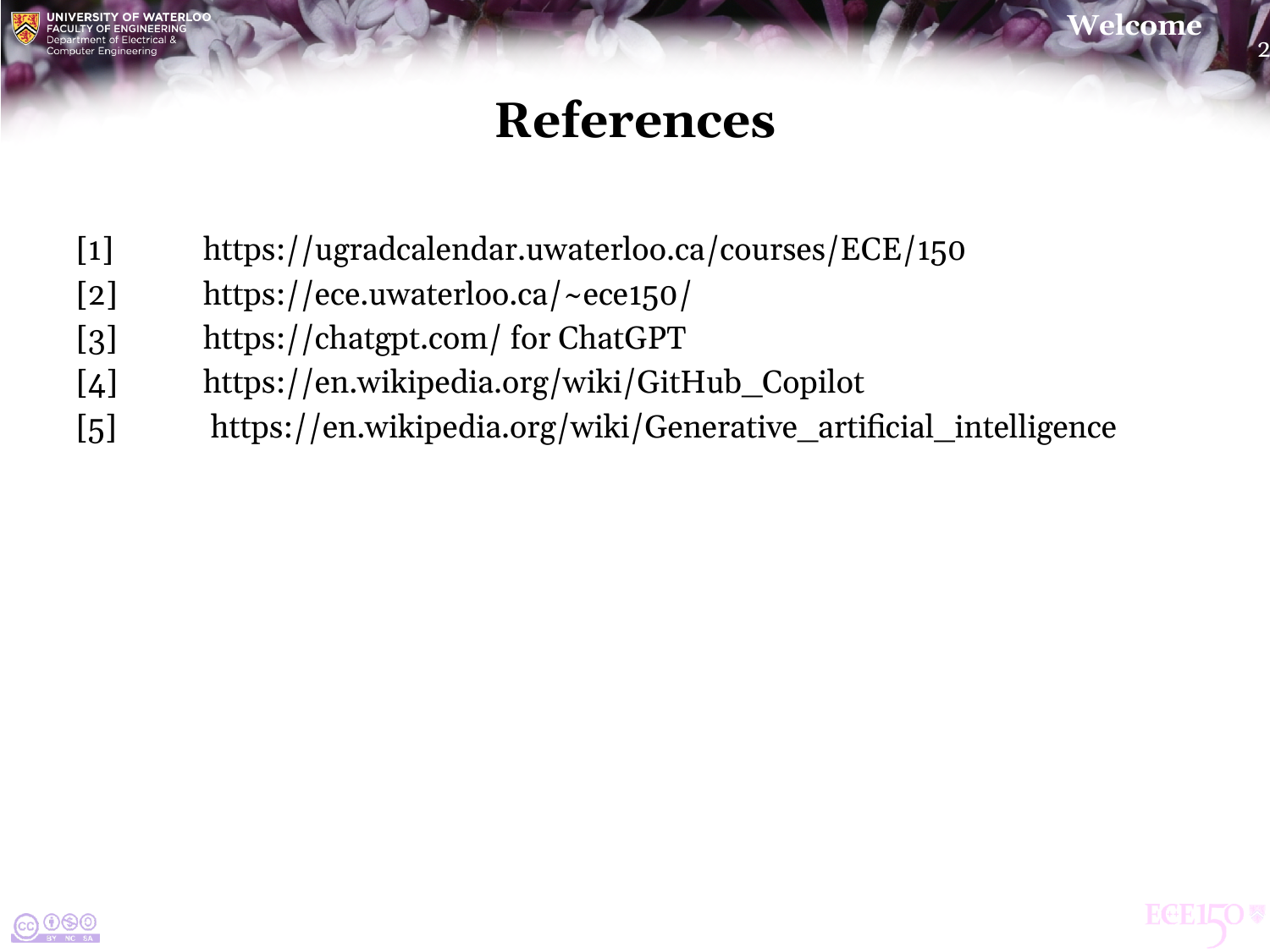

# References
[1]	https://ugradcalendar.uwaterloo.ca/courses/ECE/150
[2]	https://ece.uwaterloo.ca/~ece150/
[3] 	https://chatgpt.com/ for ChatGPT
[4]	https://en.wikipedia.org/wiki/GitHub_Copilot
[5]	 https://en.wikipedia.org/wiki/Generative_artificial_intelligence